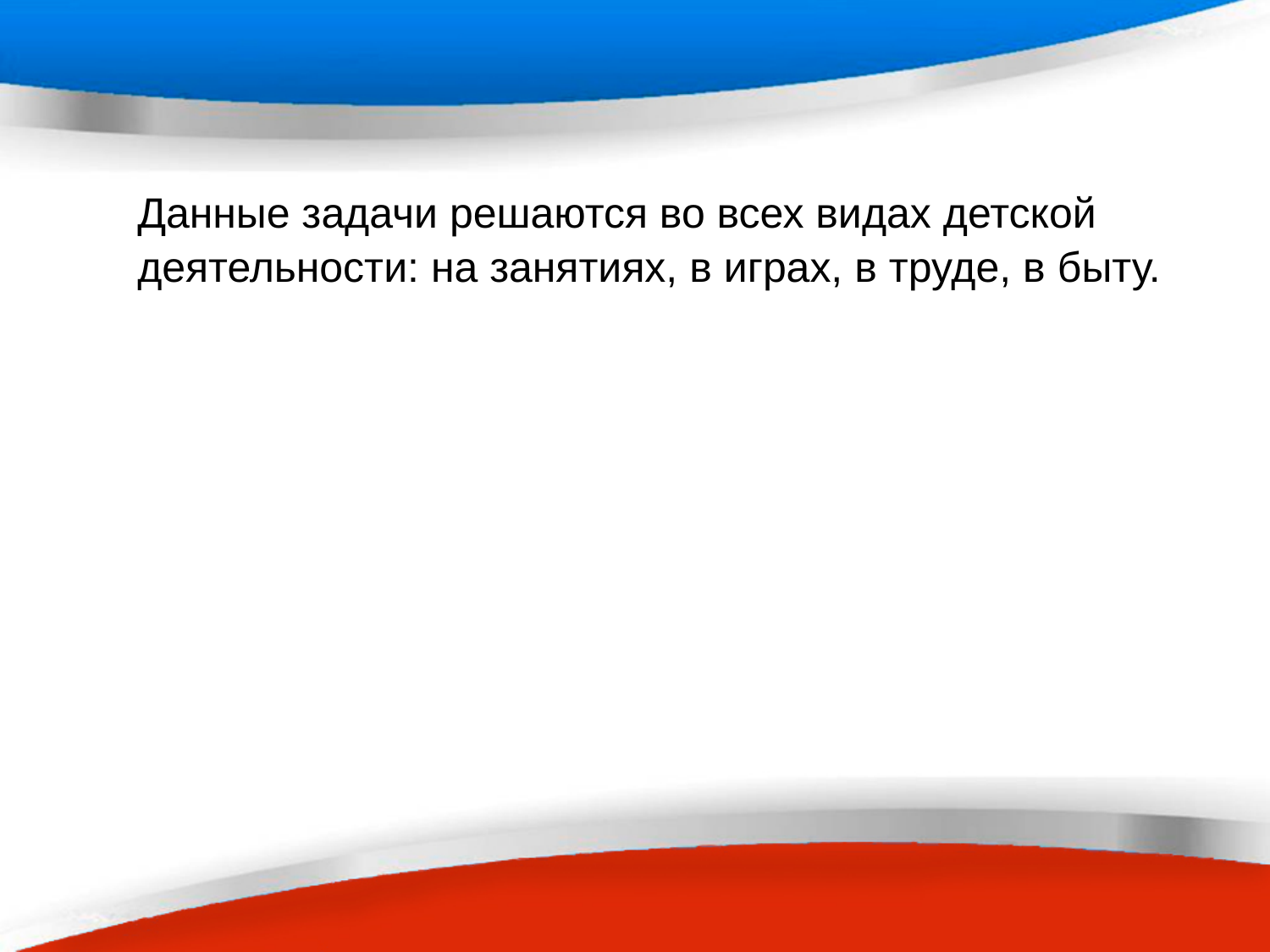

Данные задачи решаются во всех видах детской деятельности: на занятиях, в играх, в труде, в быту.